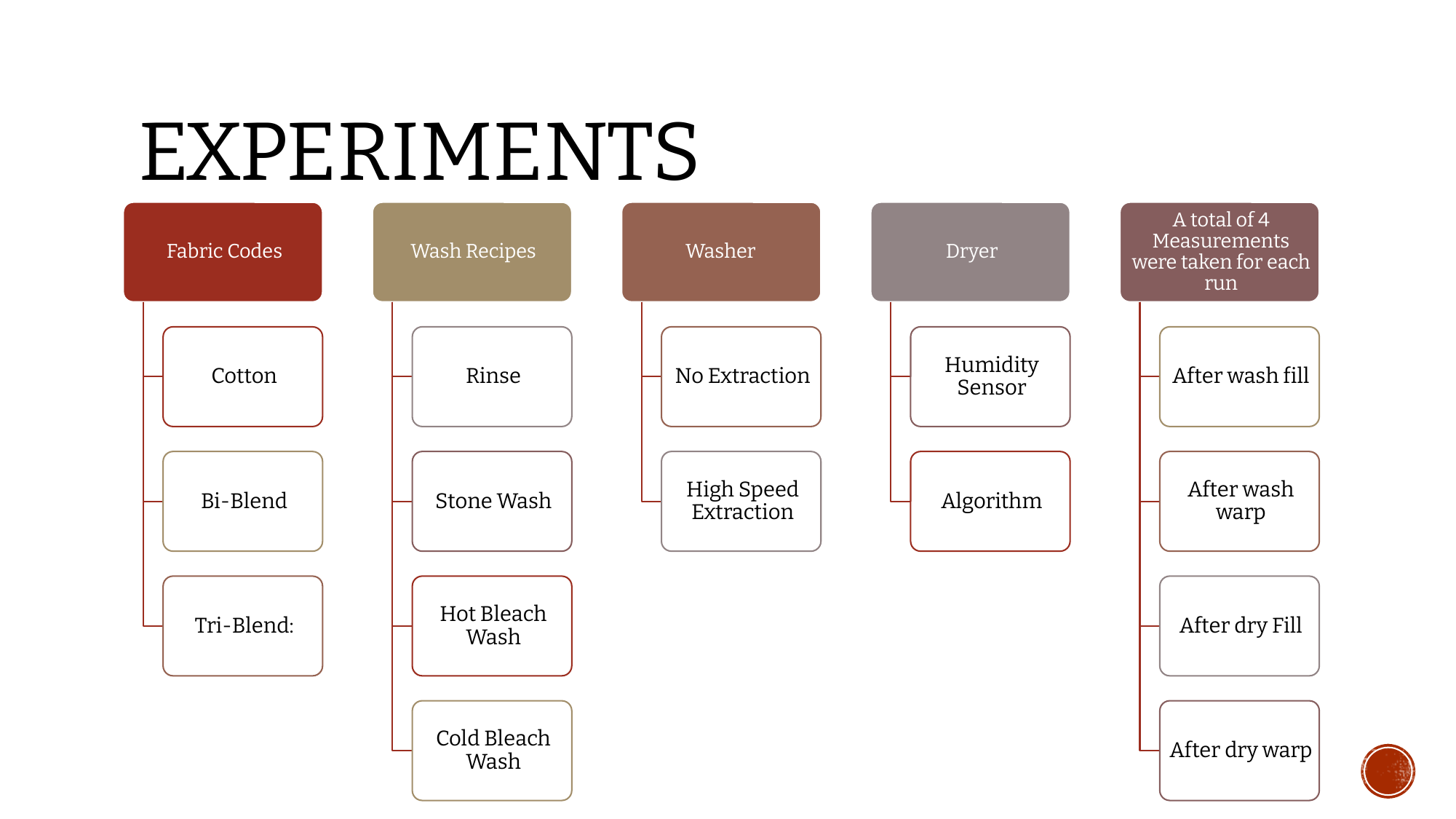

# ExperimentS
Fabric Codes
Cotton
Bi-Blend
Tri-Blend:
Wash Recipes
Rinse
Stone Wash
Hot Bleach Wash
Cold Bleach Wash
Washer
No Extraction
High Speed Extraction
Dryer
Humidity Sensor
Algorithm
A total of 4 Measurements were taken for each run
After wash fill
After wash warp
After dry Fill
After dry warp